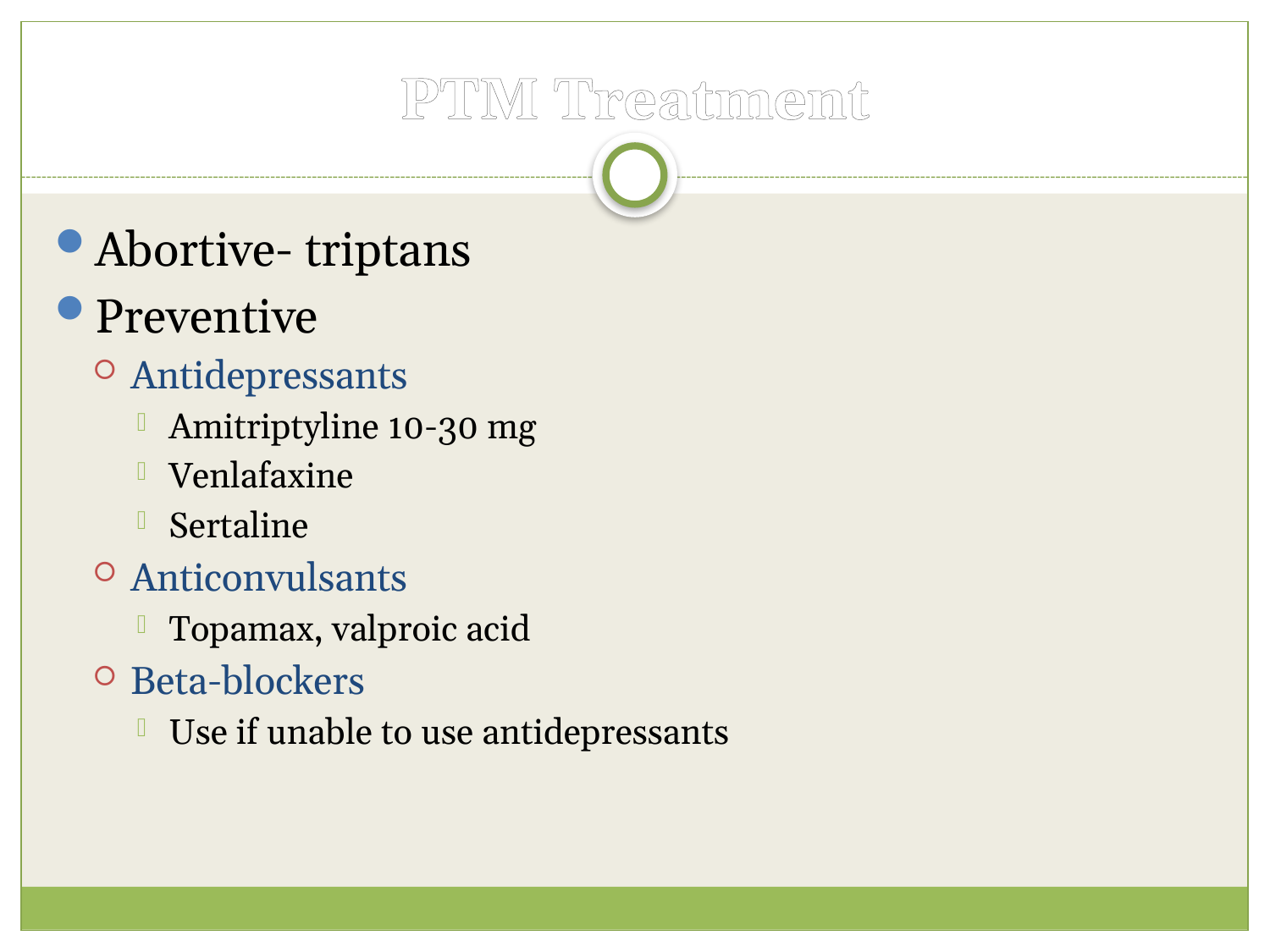

# PTM Treatment
Abortive- triptans
Preventive
Antidepressants
Amitriptyline 10-30 mg
Venlafaxine
Sertaline
Anticonvulsants
Topamax, valproic acid
Beta-blockers
Use if unable to use antidepressants